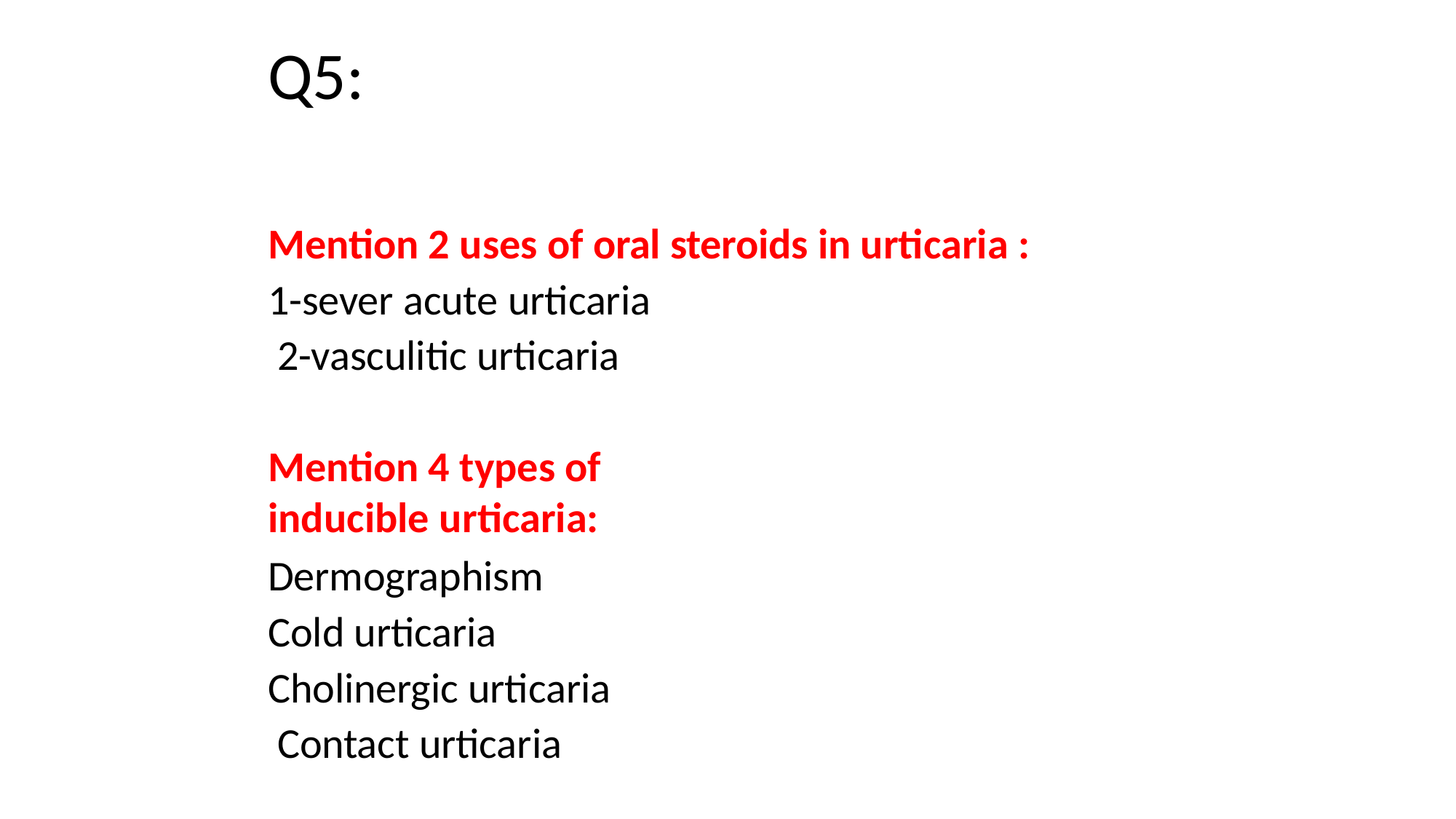

# Q5:
Mention 2 uses of oral steroids in urticaria :
1-sever acute urticaria  2-vasculitic urticaria

Mention 4 types of inducible urticaria:
Dermographism  Cold urticaria
Cholinergic urticaria  Contact urticaria